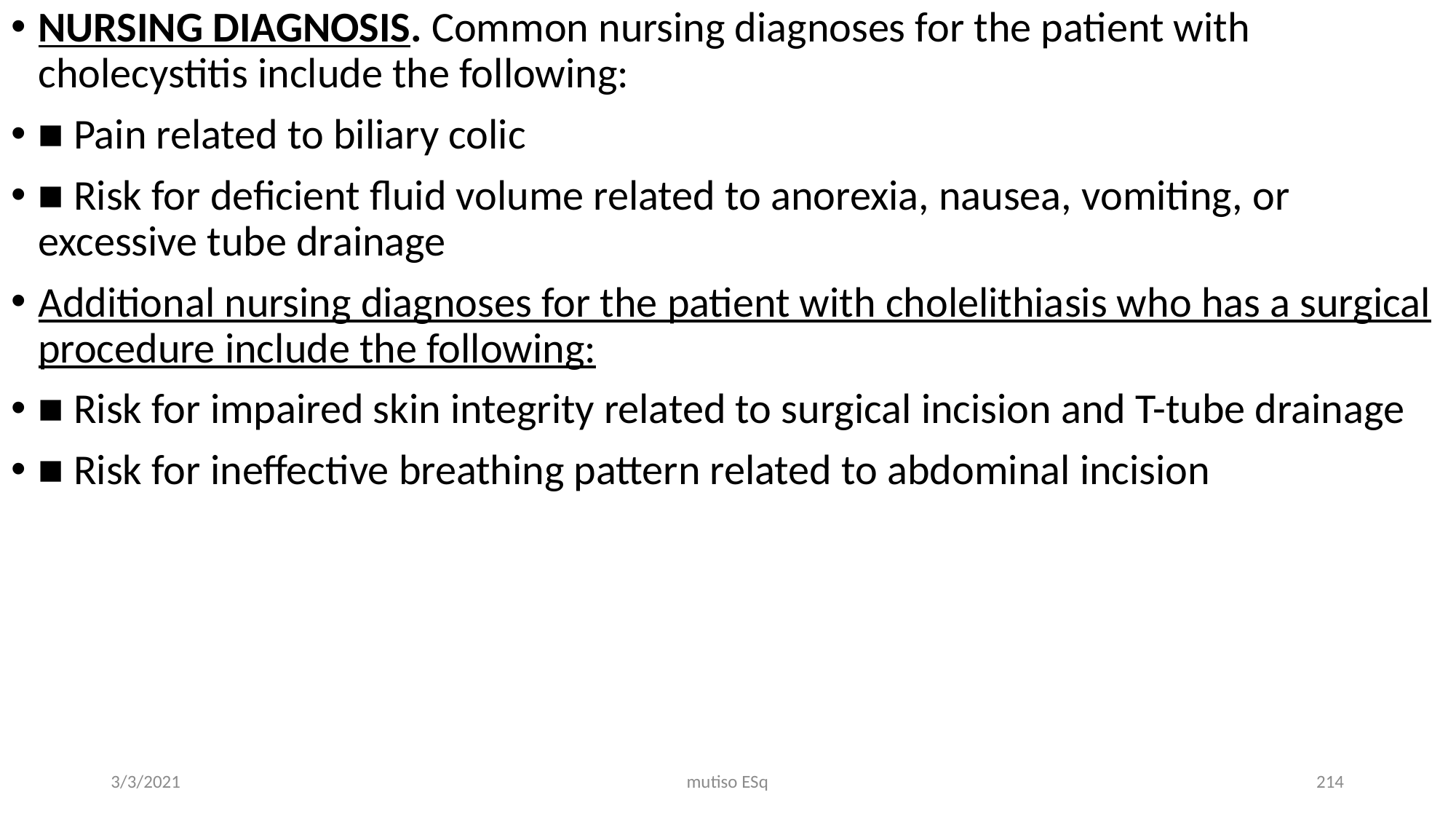

NURSING DIAGNOSIS. Common nursing diagnoses for the patient with cholecystitis include the following:
■ Pain related to biliary colic
■ Risk for deficient fluid volume related to anorexia, nausea, vomiting, or excessive tube drainage
Additional nursing diagnoses for the patient with cholelithiasis who has a surgical procedure include the following:
■ Risk for impaired skin integrity related to surgical incision and T-tube drainage
■ Risk for ineffective breathing pattern related to abdominal incision
3/3/2021
mutiso ESq
214